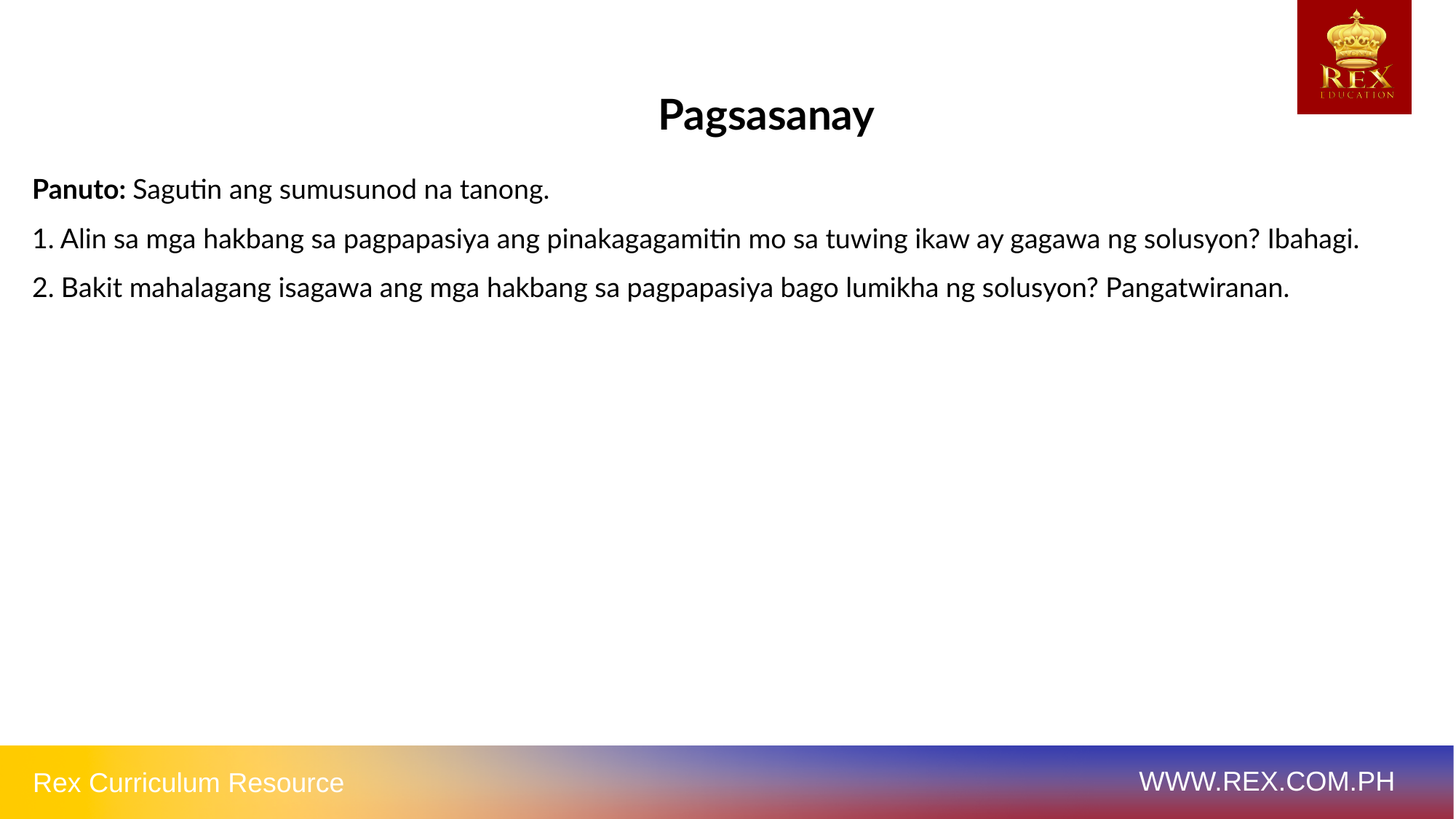

# Pagsasanay
Panuto: Sagutin ang sumusunod na tanong.
1. Alin sa mga hakbang sa pagpapasiya ang pinakagagamitin mo sa tuwing ikaw ay gagawa ng solusyon? Ibahagi.
2. Bakit mahalagang isagawa ang mga hakbang sa pagpapasiya bago lumikha ng solusyon? Pangatwiranan.